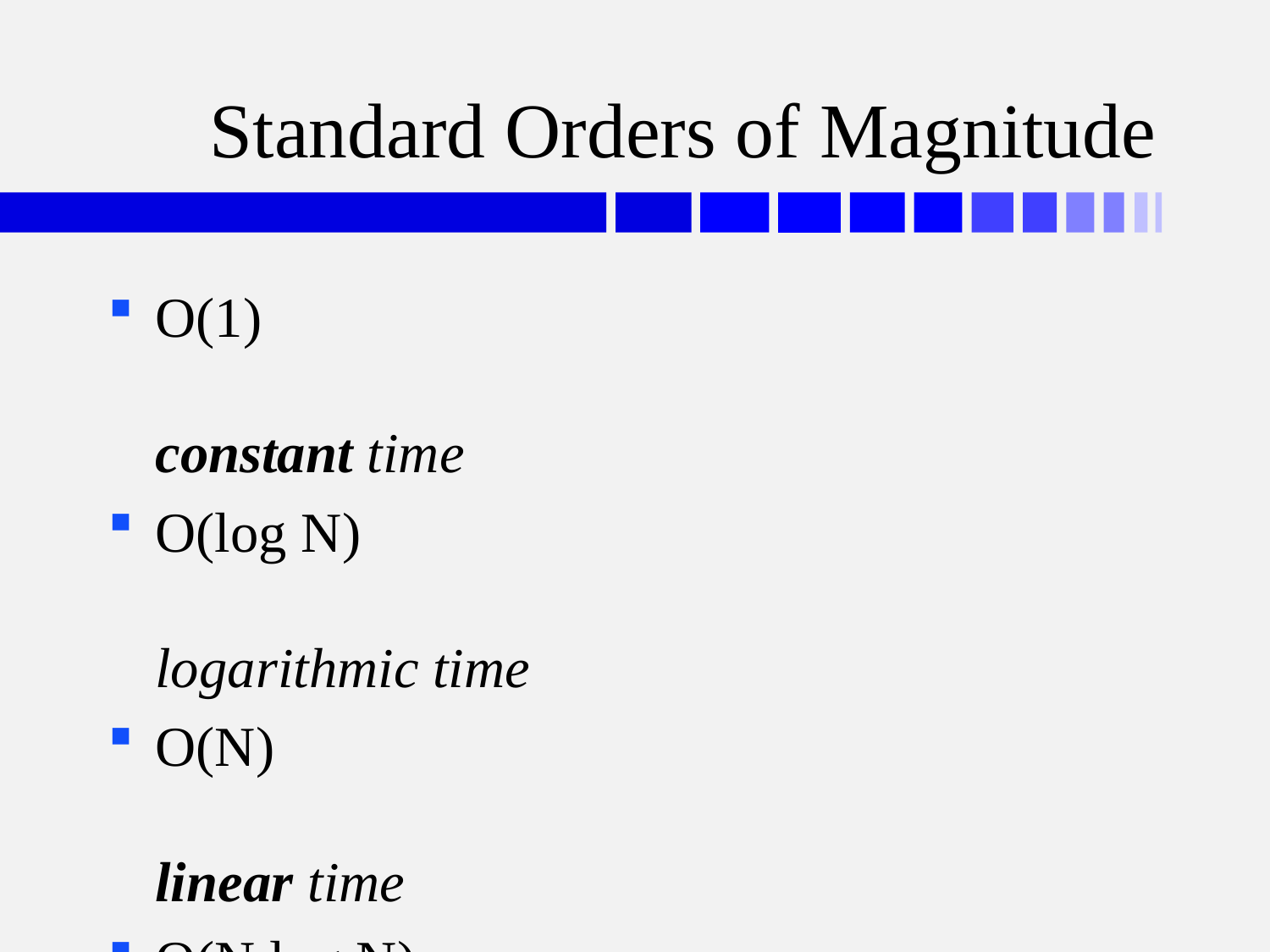

# Standard Orders of Magnitude
O(1)	constant time
O(log N)	logarithmic time
O(N)	linear time
O(N log N)	order N log N
O(N2)	quadratic time
O(Nk)	polynomial time
O(2N)	exponential time